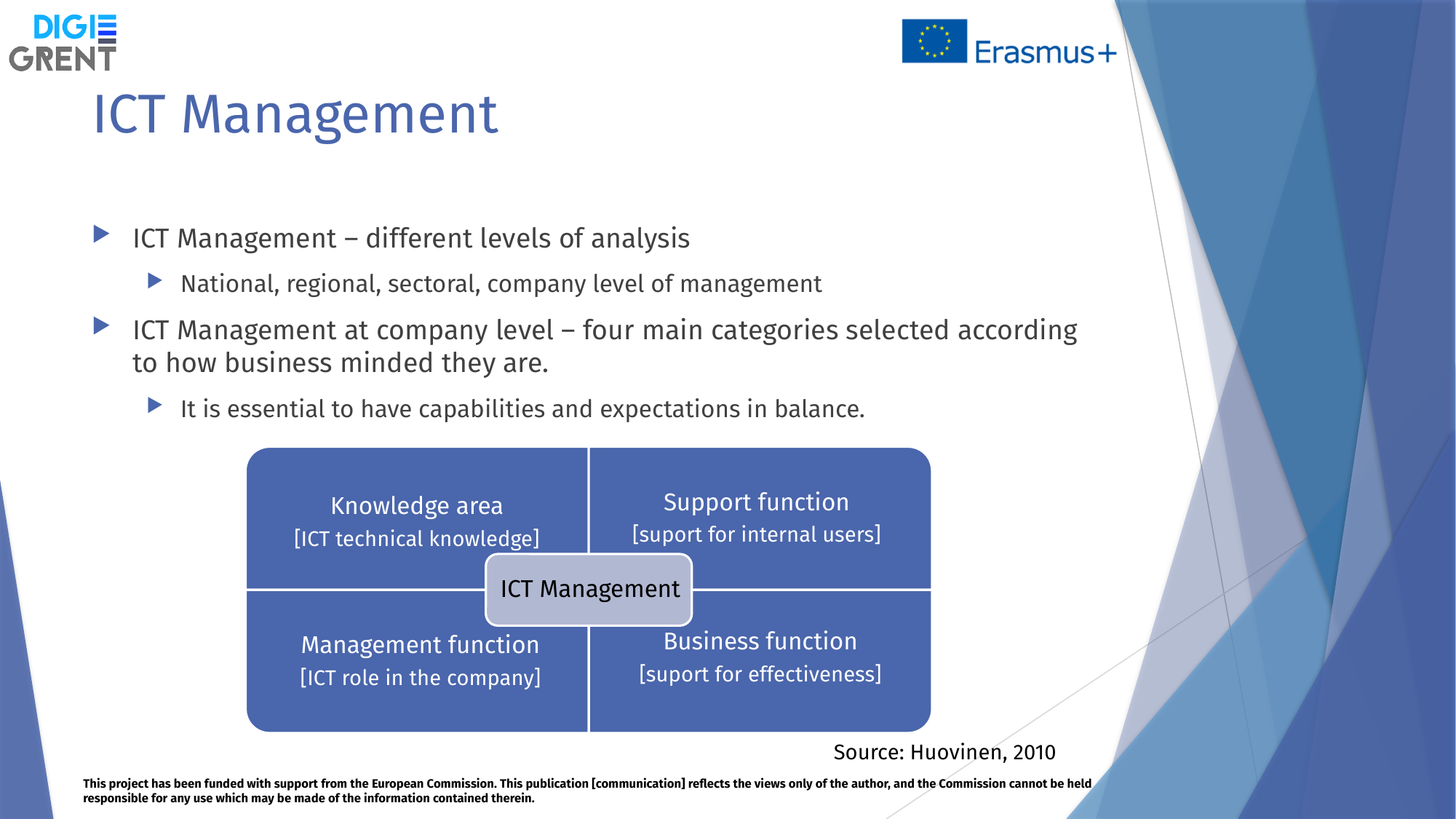

# ICT Management
ICT Management – different levels of analysis
National, regional, sectoral, company level of management
ICT Management at company level – four main categories selected according to how business minded they are.
It is essential to have capabilities and expectations in balance.

Knowledge area
[ICT technical knowledge]
Support function
[suport for internal users]
Management function
[ICT role in the company]
Business function
[suport for effectiveness]
ICT Management
Source: Huovinen, 2010